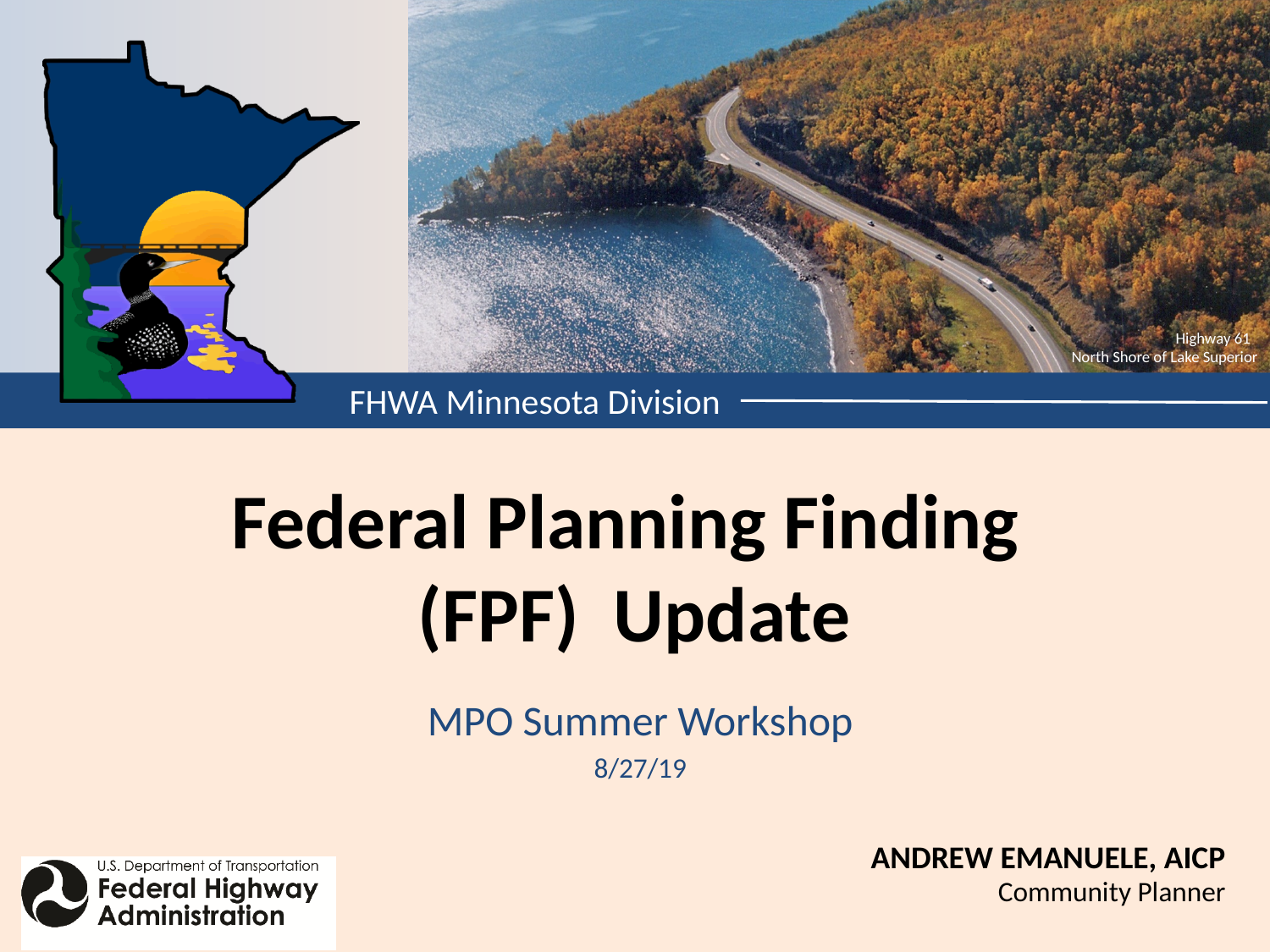

# Federal Planning Finding (FPF)  Update
MPO Summer Workshop
8/27/19
Andrew Emanuele, AICP
Community Planner